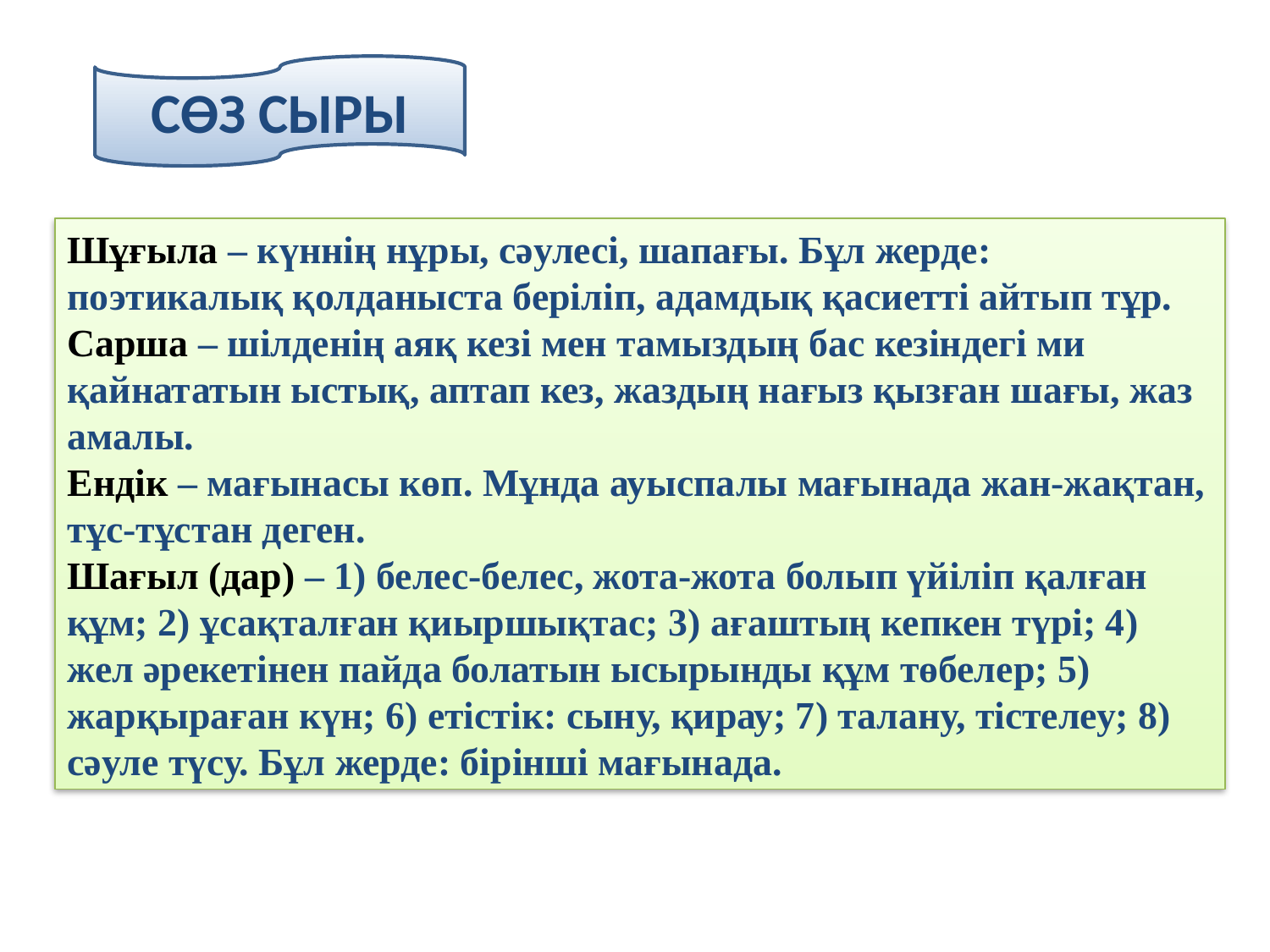

СӨЗ СЫРЫ
Шұғыла – күннің нұры, сәулесі, шапағы. Бұл жерде: поэтикалық қолданыста беріліп, адамдық қасиетті айтып тұр.
Сарша – шілденің аяқ кезі мен тамыздың бас кезіндегі ми қайнататын ыстық, аптап кез, жаздың нағыз қызған шағы, жаз амалы.
Ендік – мағынасы көп. Мұнда ауыспалы мағынада жан-жақтан, тұс-тұстан деген.
Шағыл (дар) – 1) белес-белес, жота-жота болып үйіліп қалған құм; 2) ұсақталған қиыршықтас; 3) ағаштың кепкен түрі; 4) жел әрекетінен пайда болатын ысырынды құм төбелер; 5) жарқыраған күн; 6) етістік: сыну, қирау; 7) талану, тістелеу; 8) сәуле түсу. Бұл жерде: бірінші мағынада.